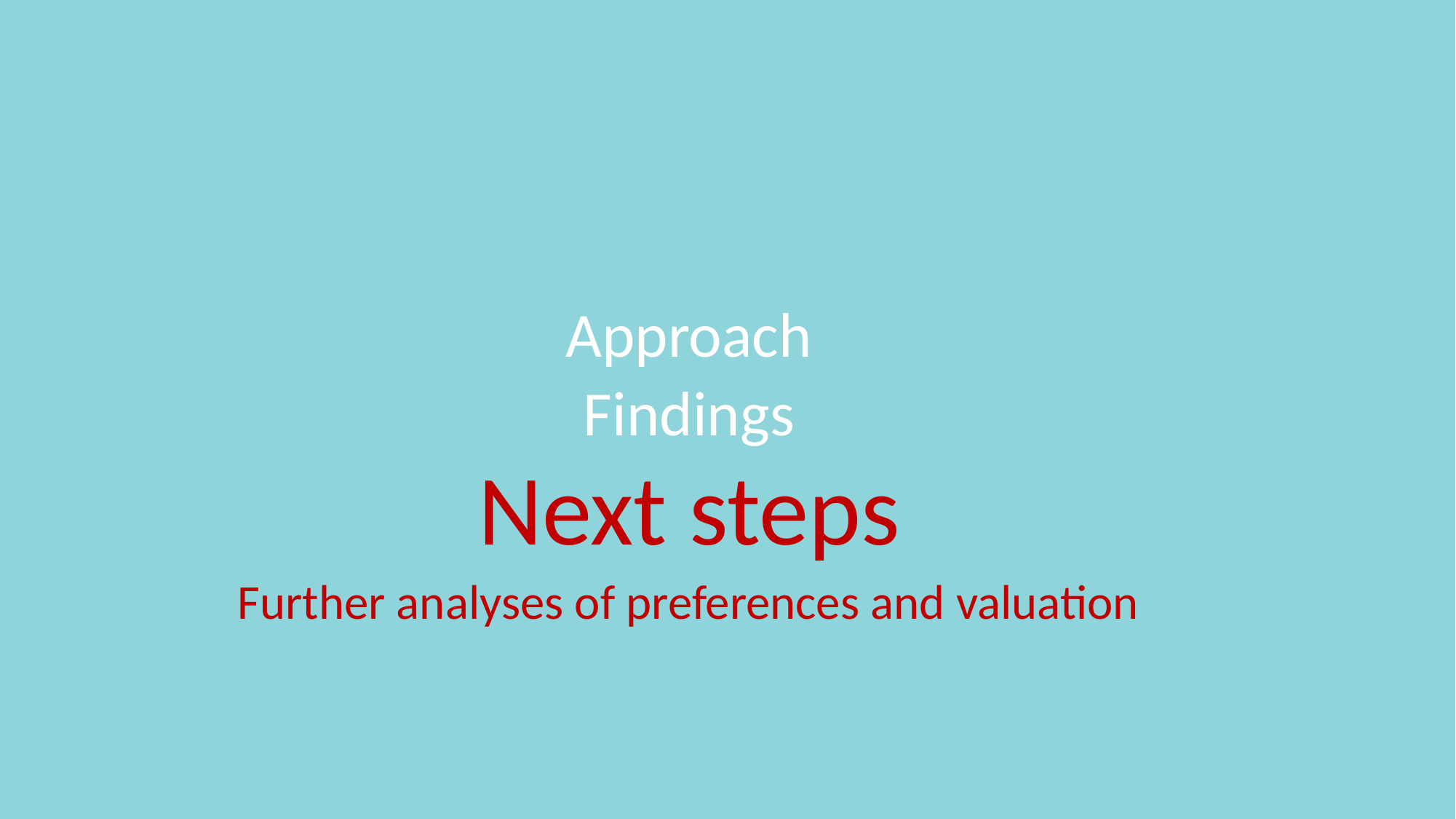

Approach
Findings
Next steps
Further analyses of preferences and valuation